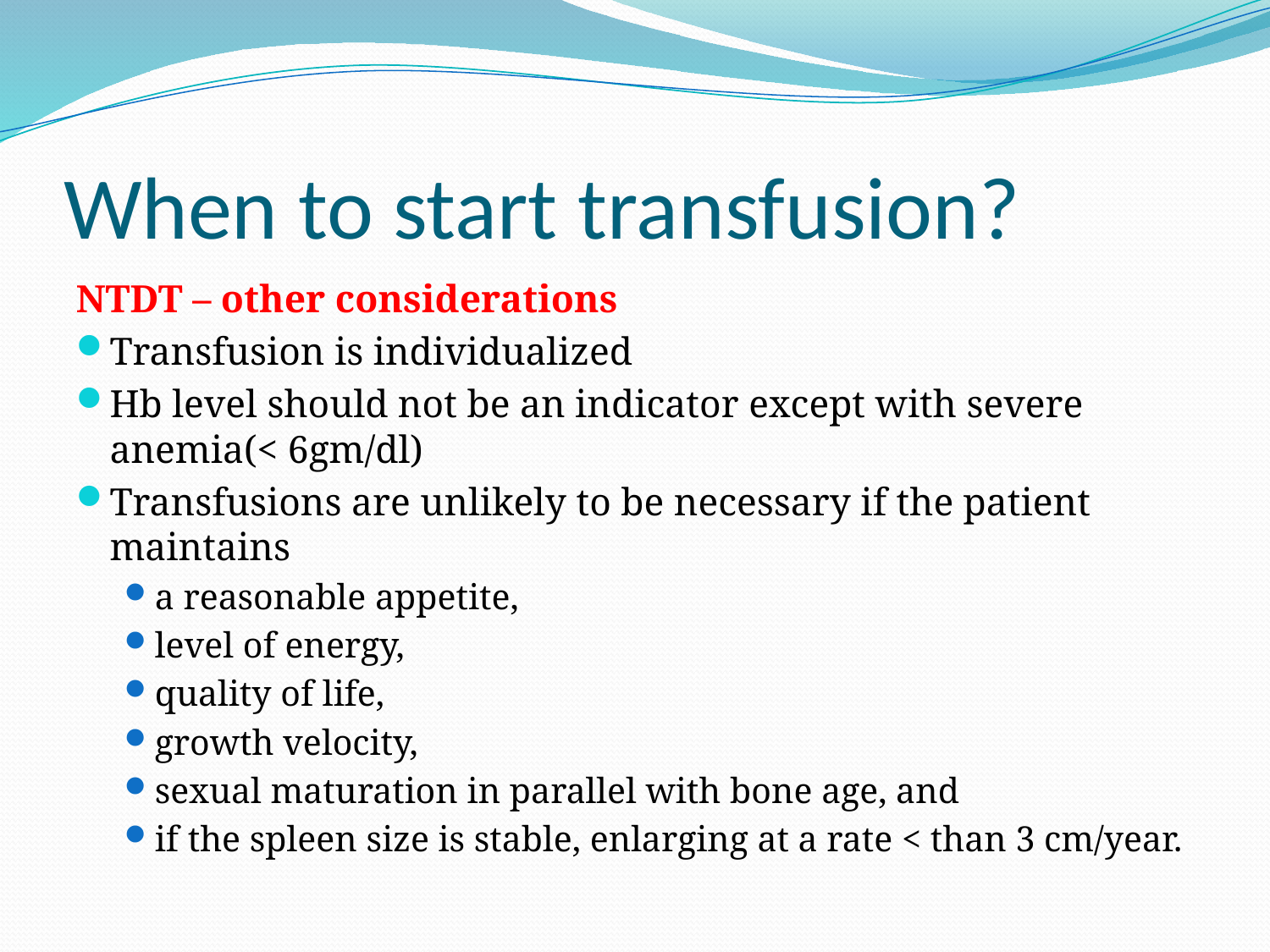

# When to start transfusion?
NTDT – other considerations
Transfusion is individualized
Hb level should not be an indicator except with severe anemia(< 6gm/dl)
Transfusions are unlikely to be necessary if the patient maintains
a reasonable appetite,
level of energy,
quality of life,
growth velocity,
sexual maturation in parallel with bone age, and
if the spleen size is stable, enlarging at a rate < than 3 cm/year.